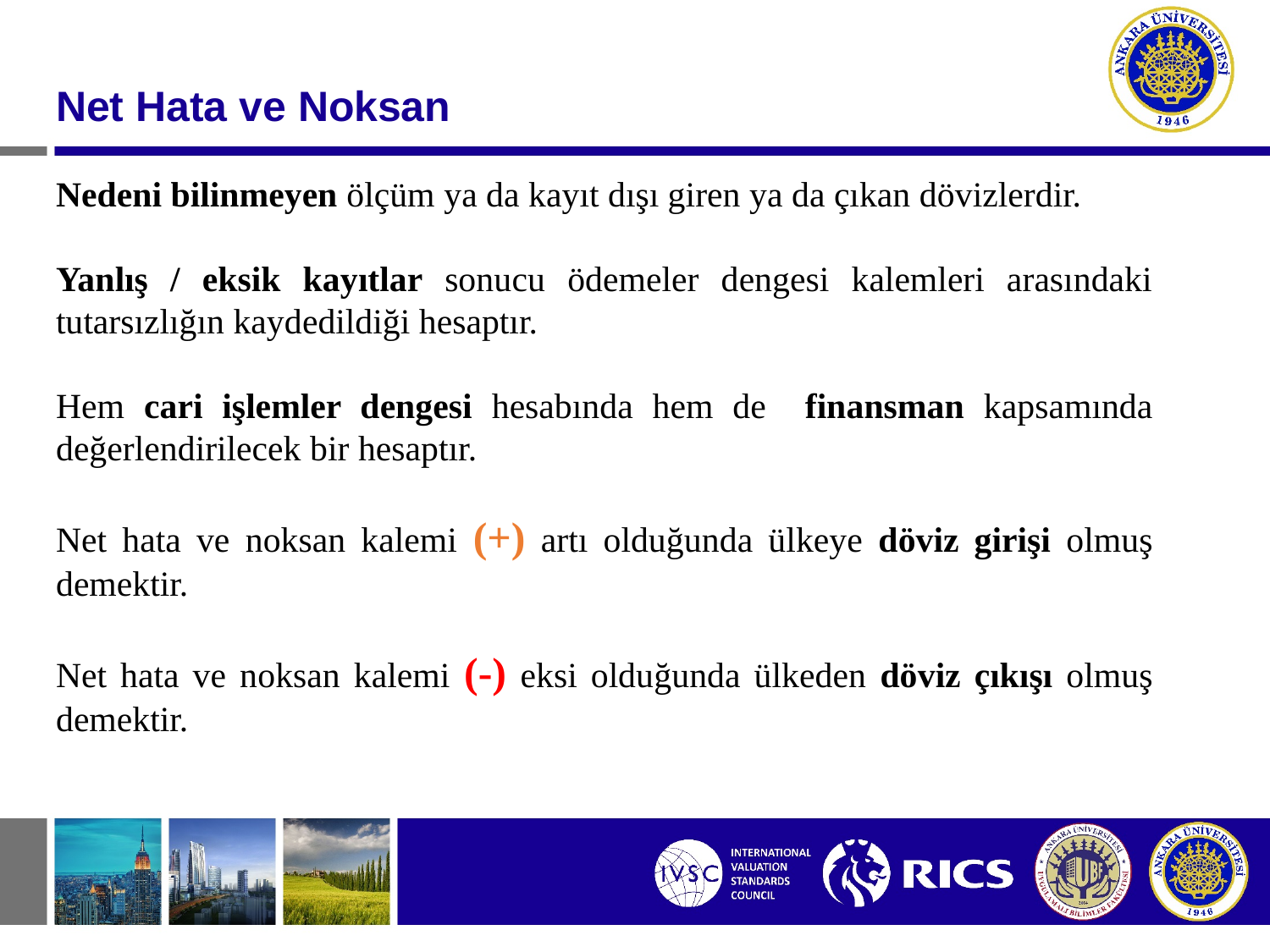

#
Net Hata ve Noksan
Nedeni bilinmeyen ölçüm ya da kayıt dışı giren ya da çıkan dövizlerdir.

Yanlış / eksik kayıtlar sonucu ödemeler dengesi kalemleri arasındaki tutarsızlığın kaydedildiği hesaptır.

Hem cari işlemler dengesi hesabında hem de  finansman kapsamında değerlendirilecek bir hesaptır.

Net hata ve noksan kalemi (+) artı olduğunda ülkeye döviz girişi olmuş demektir.

Net hata ve noksan kalemi (-) eksi olduğunda ülkeden döviz çıkışı olmuş demektir.